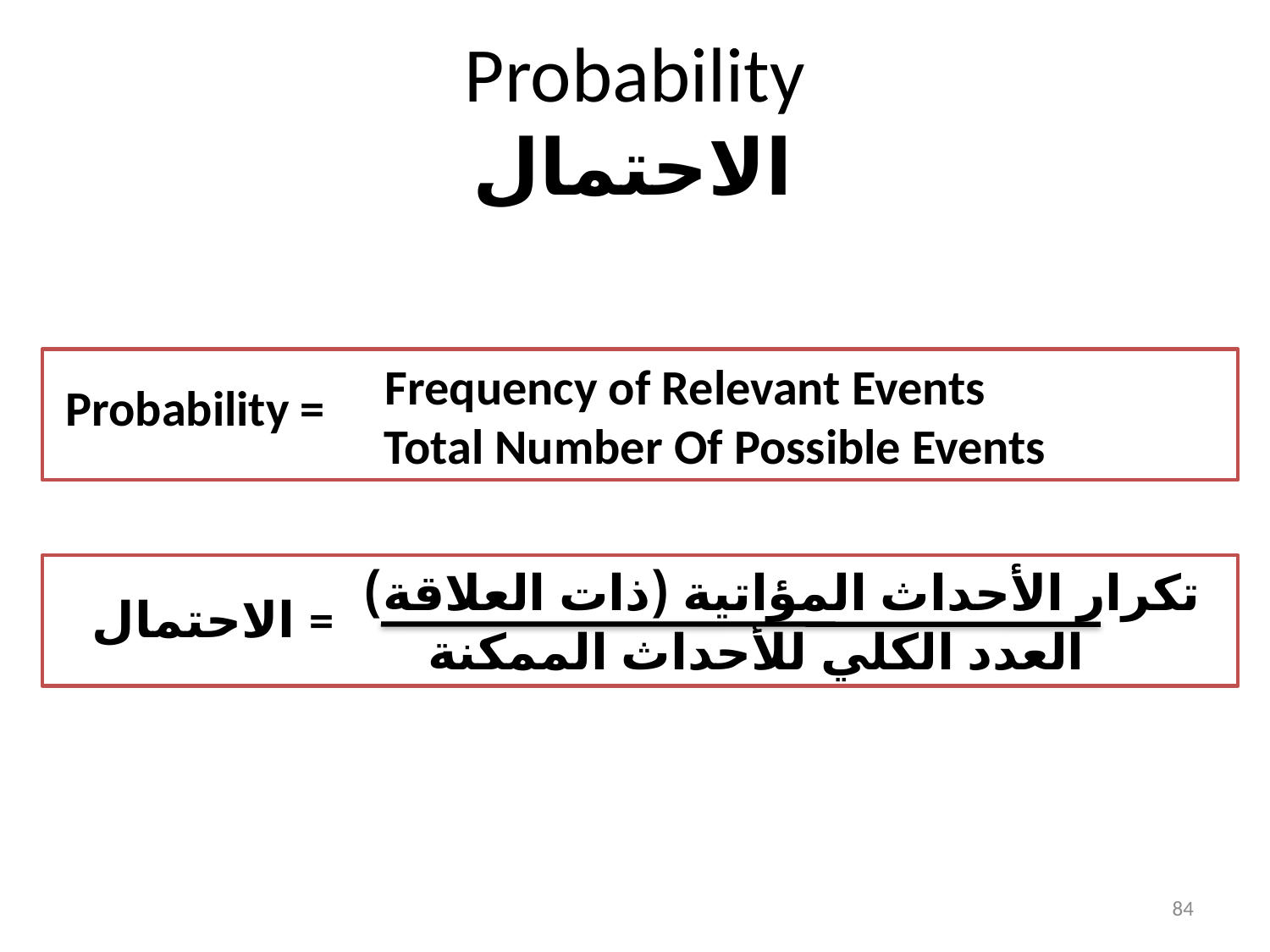

# Probability الاحتمال
        Frequency of Relevant Events
	  Total Number Of Possible Events
Probability =
تكرار الأحداث المؤاتية (ذات العلاقة)
العدد الكلي للأحداث الممكنة
 الاحتمال =
84